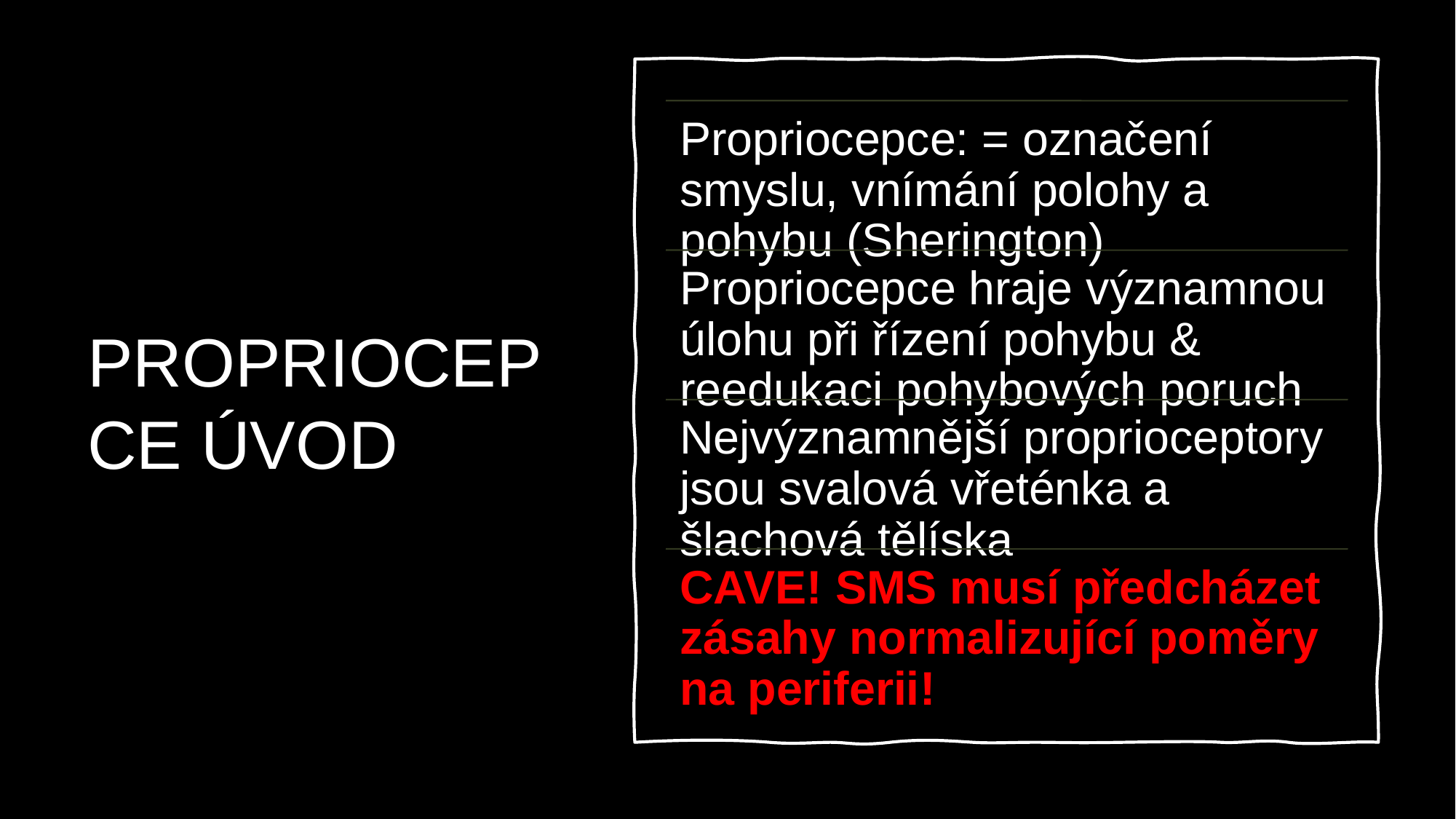

Propriocepce: = označení smyslu, vnímání polohy a pohybu (Sherington)
Propriocepce hraje významnou úlohu při řízení pohybu & reedukaci pohybových poruch
Nejvýznamnější proprioceptory jsou svalová vřeténka a šlachová tělíska
CAVE! SMS musí předcházet zásahy normalizující poměry na periferii!
# PROPRIOCEPCE ÚVOD